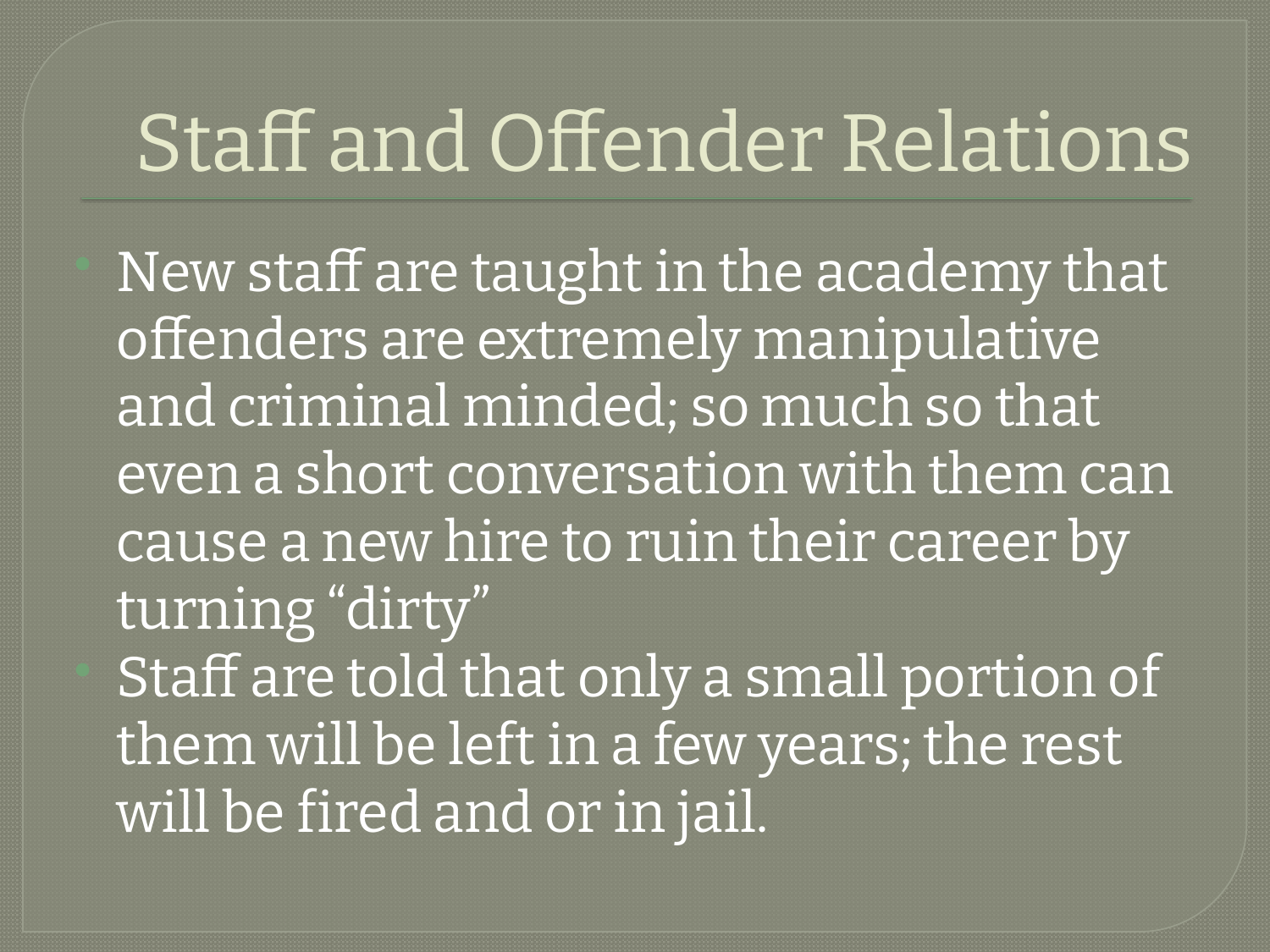

# Staff and Offender Relations
New staff are taught in the academy that offenders are extremely manipulative and criminal minded; so much so that even a short conversation with them can cause a new hire to ruin their career by turning “dirty”
Staff are told that only a small portion of them will be left in a few years; the rest will be fired and or in jail.